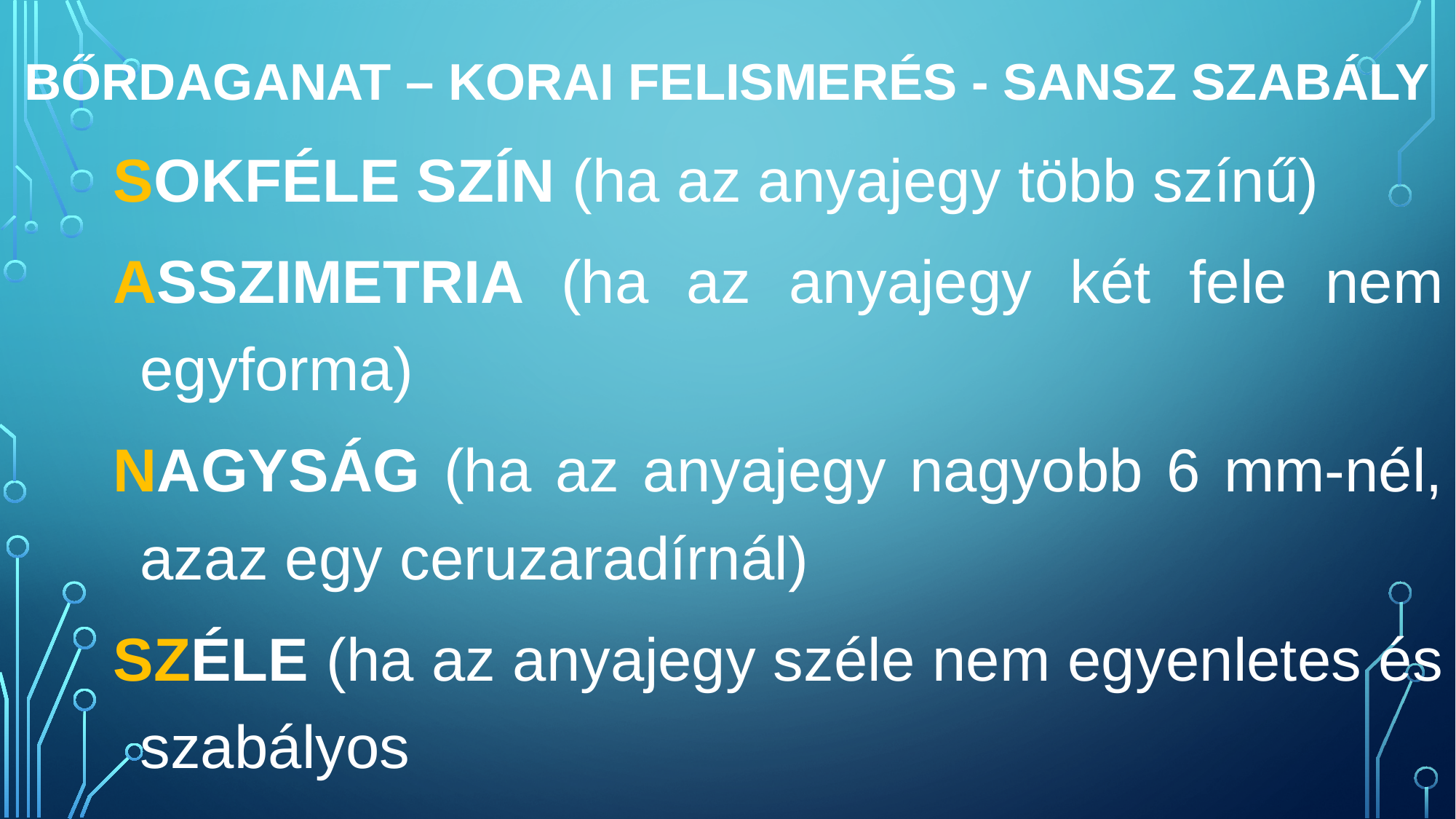

# Bőrdaganat – korai felismerés - SANSZ szabály
SOKFÉLE SZÍN (ha az anyajegy több színű)
ASSZIMETRIA (ha az anyajegy két fele nem egyforma)
NAGYSÁG (ha az anyajegy nagyobb 6 mm-nél, azaz egy ceruzaradírnál)
SZÉLE (ha az anyajegy széle nem egyenletes és szabályos